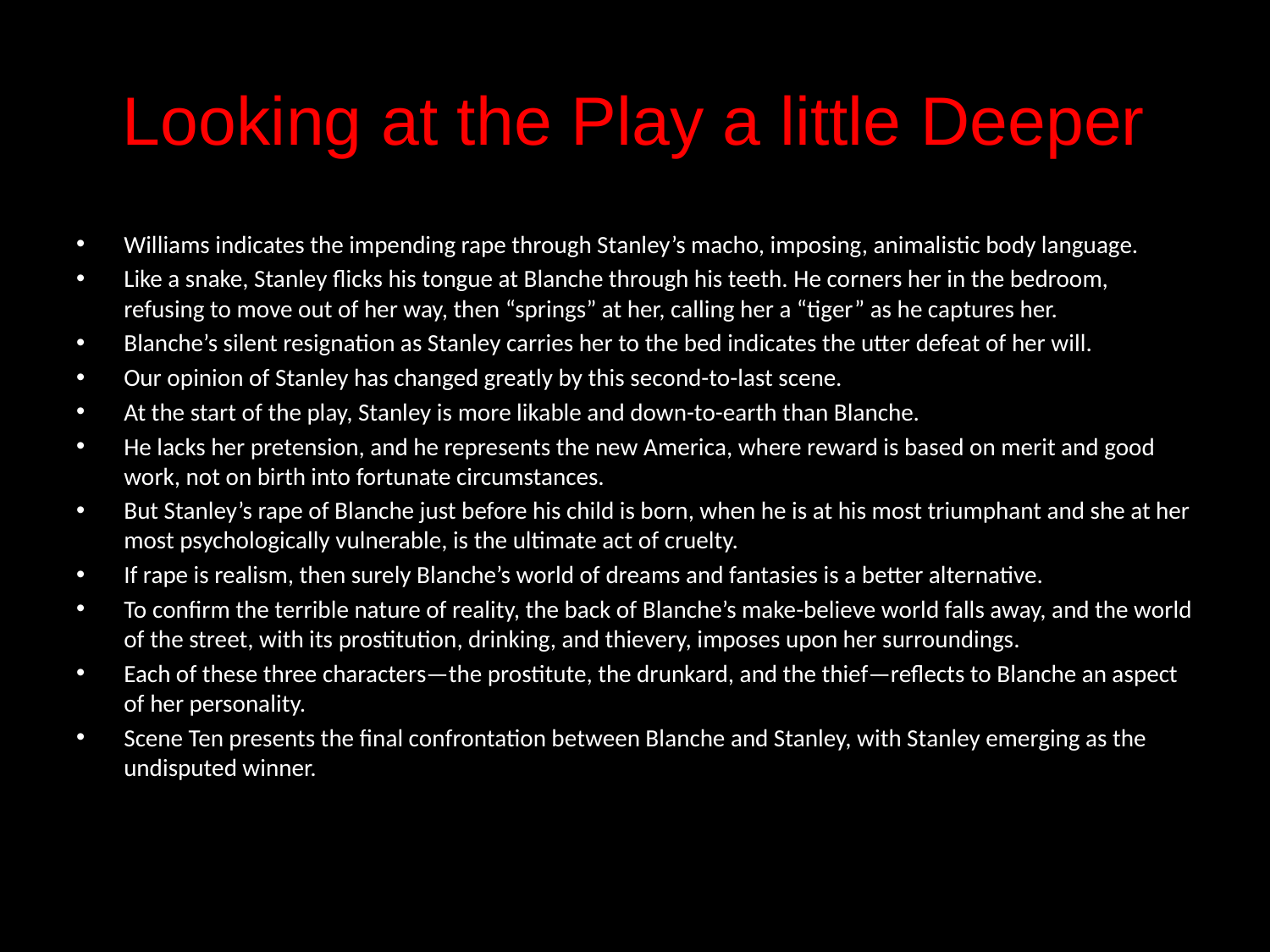

# Looking at the Play a little Deeper
Williams indicates the impending rape through Stanley’s macho, imposing, animalistic body language.
Like a snake, Stanley flicks his tongue at Blanche through his teeth. He corners her in the bedroom, refusing to move out of her way, then “springs” at her, calling her a “tiger” as he captures her.
Blanche’s silent resignation as Stanley carries her to the bed indicates the utter defeat of her will.
Our opinion of Stanley has changed greatly by this second-to-last scene.
At the start of the play, Stanley is more likable and down-to-earth than Blanche.
He lacks her pretension, and he represents the new America, where reward is based on merit and good work, not on birth into fortunate circumstances.
But Stanley’s rape of Blanche just before his child is born, when he is at his most triumphant and she at her most psychologically vulnerable, is the ultimate act of cruelty.
If rape is realism, then surely Blanche’s world of dreams and fantasies is a better alternative.
To confirm the terrible nature of reality, the back of Blanche’s make-believe world falls away, and the world of the street, with its prostitution, drinking, and thievery, imposes upon her surroundings.
Each of these three characters—the prostitute, the drunkard, and the thief—reflects to Blanche an aspect of her personality.
Scene Ten presents the final confrontation between Blanche and Stanley, with Stanley emerging as the undisputed winner.